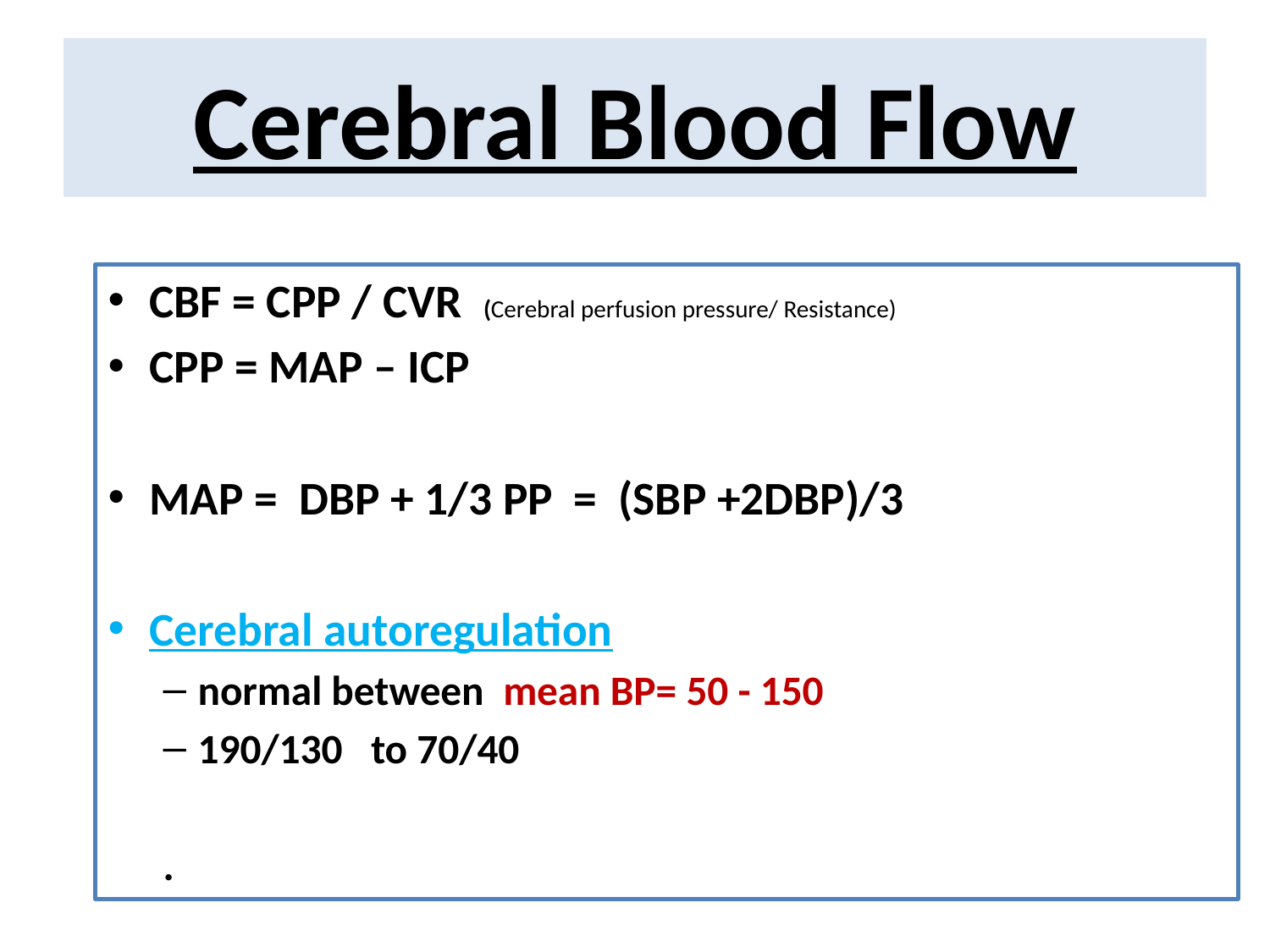

# Cerebral Blood Flow
CBF = CPP / CVR  (Cerebral perfusion pressure/ Resistance)
CPP = MAP – ICP

MAP =  DBP + 1/3 PP  =  (SBP +2DBP)/3

Cerebral autoregulation
normal between  mean BP= 50 - 150
190/130   to 70/40

.